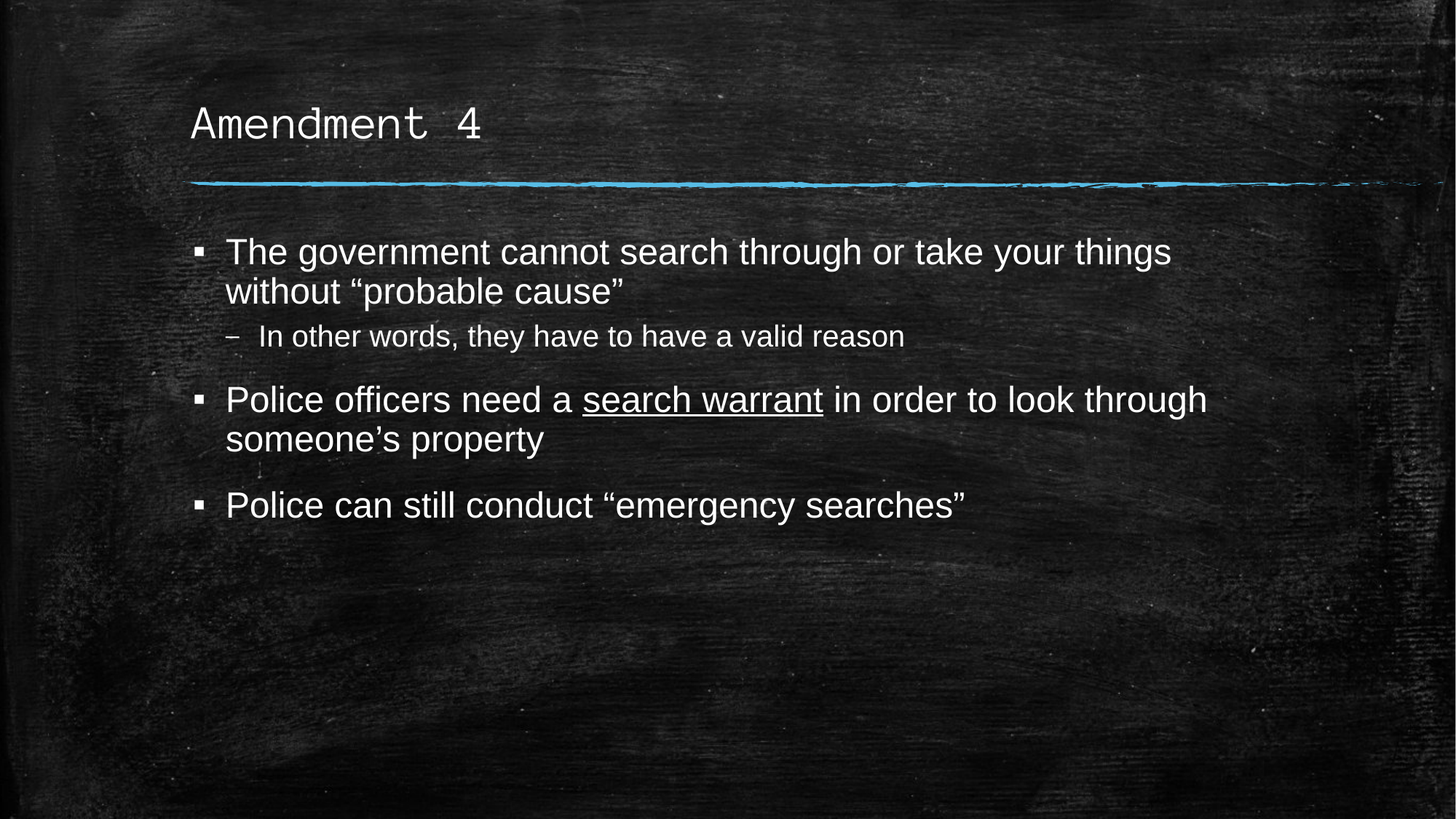

# Amendment 4
The government cannot search through or take your things without “probable cause”
In other words, they have to have a valid reason
Police officers need a search warrant in order to look through someone’s property
Police can still conduct “emergency searches”